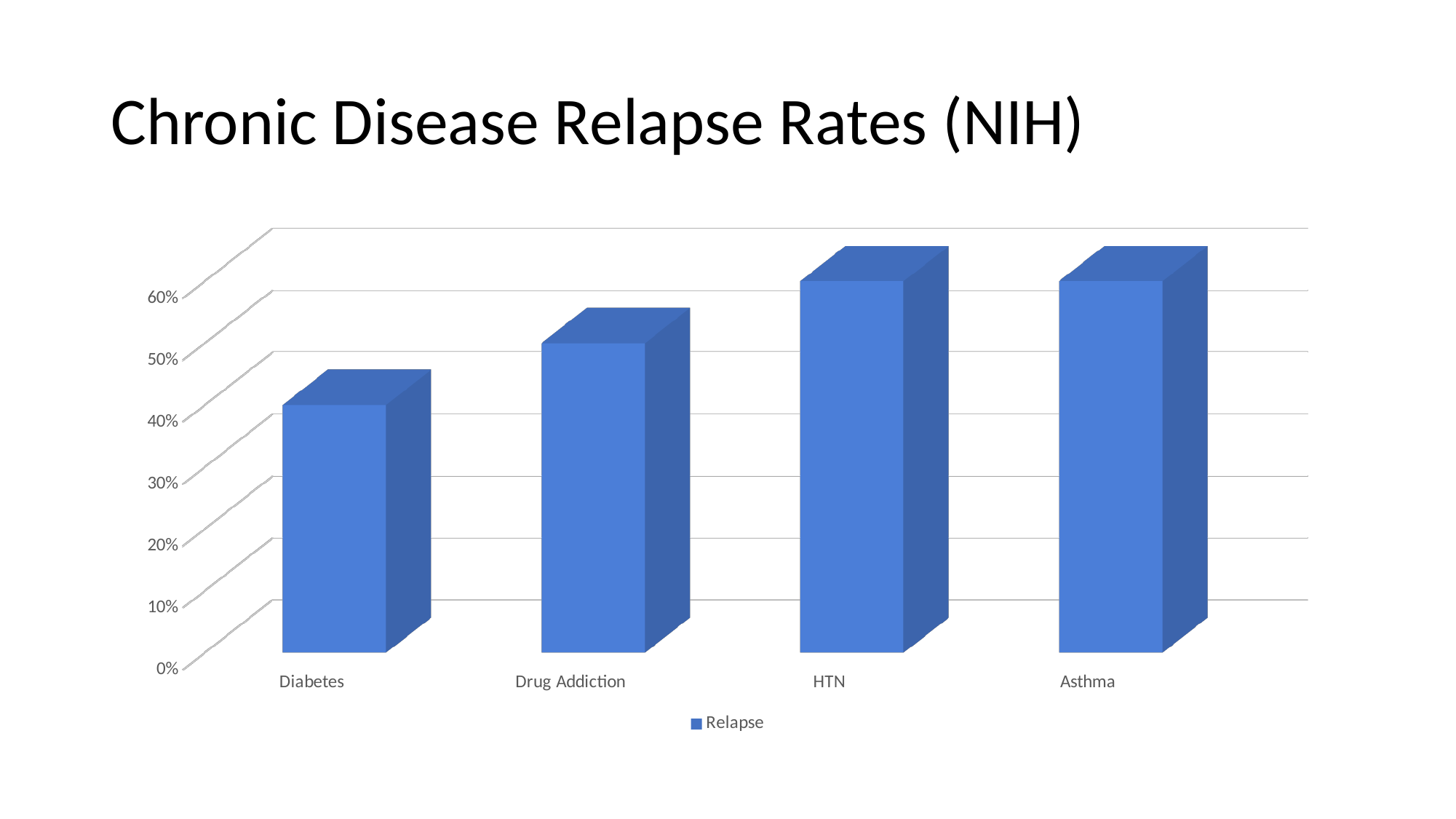

# Chronic Disease Relapse Rates (NIH)

[unsupported chart]